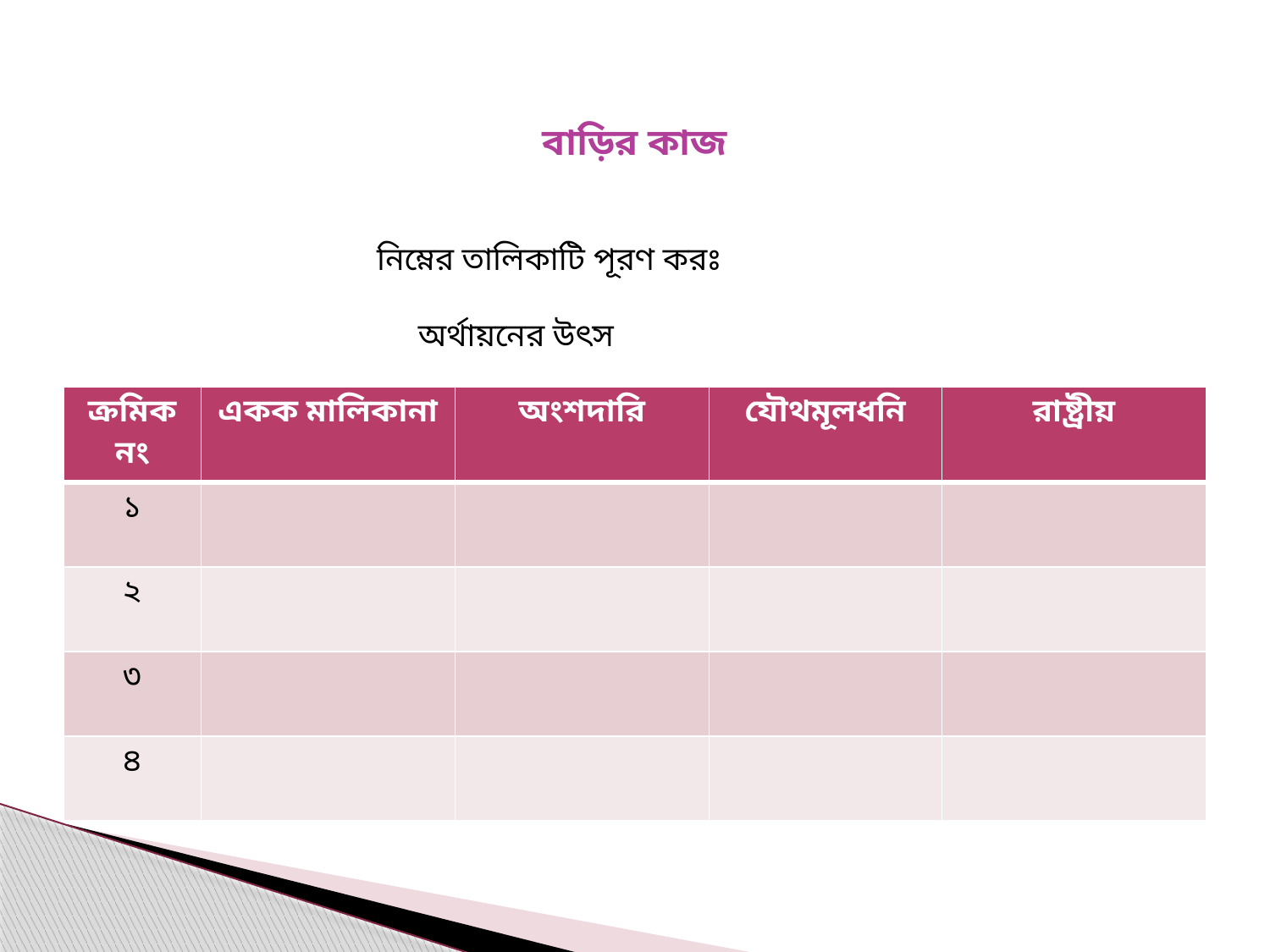

# বাড়ির কাজ
নিম্নের তালিকাটি পূরণ করঃ

     অর্থায়নের উৎস

| ক্রমিক নং | একক মালিকানা | অংশদারি | যৌথমূলধনি | রাষ্ট্রীয় |
| --- | --- | --- | --- | --- |
| ১ |  |  |  |  |
| ২ |  |  |  |  |
| ৩ |  |  |  |  |
| ৪ |  |  |  |  |